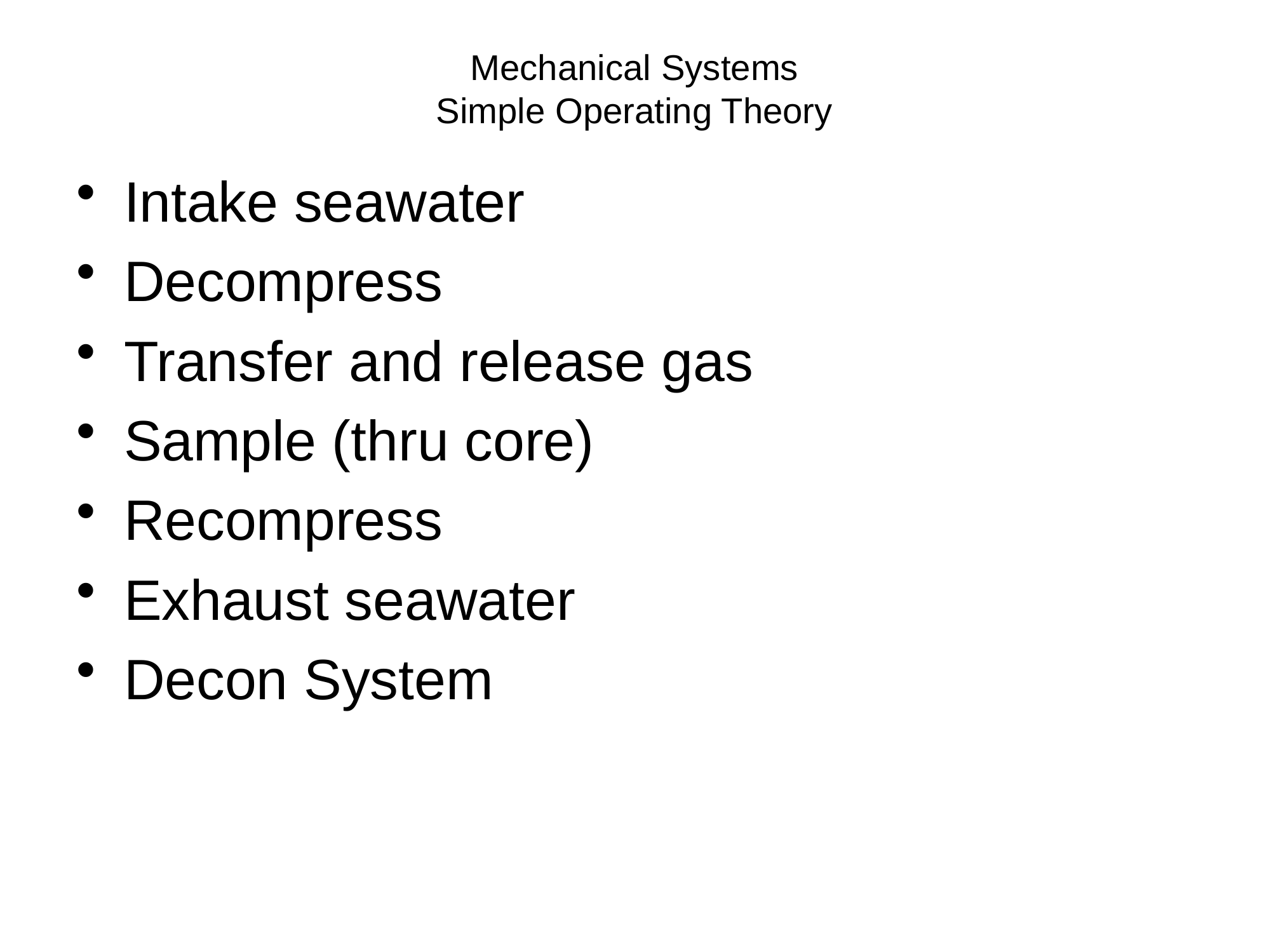

# Mechanical Systems Simple Operating Theory
Intake seawater
Decompress
Transfer and release gas
Sample (thru core)
Recompress
Exhaust seawater
Decon System